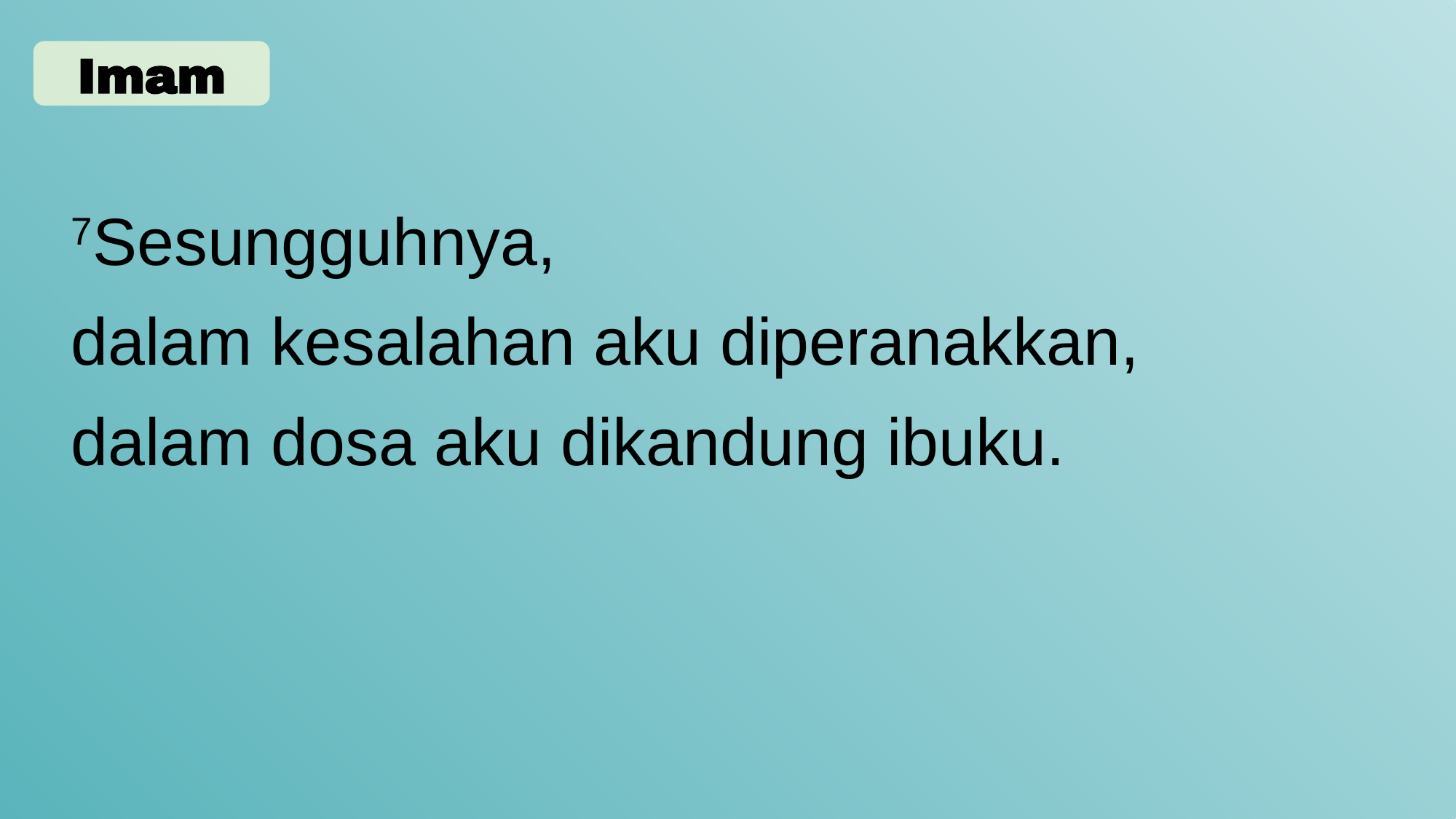

Imam
7Sesungguhnya,
dalam kesalahan aku diperanakkan,
dalam dosa aku dikandung ibuku.